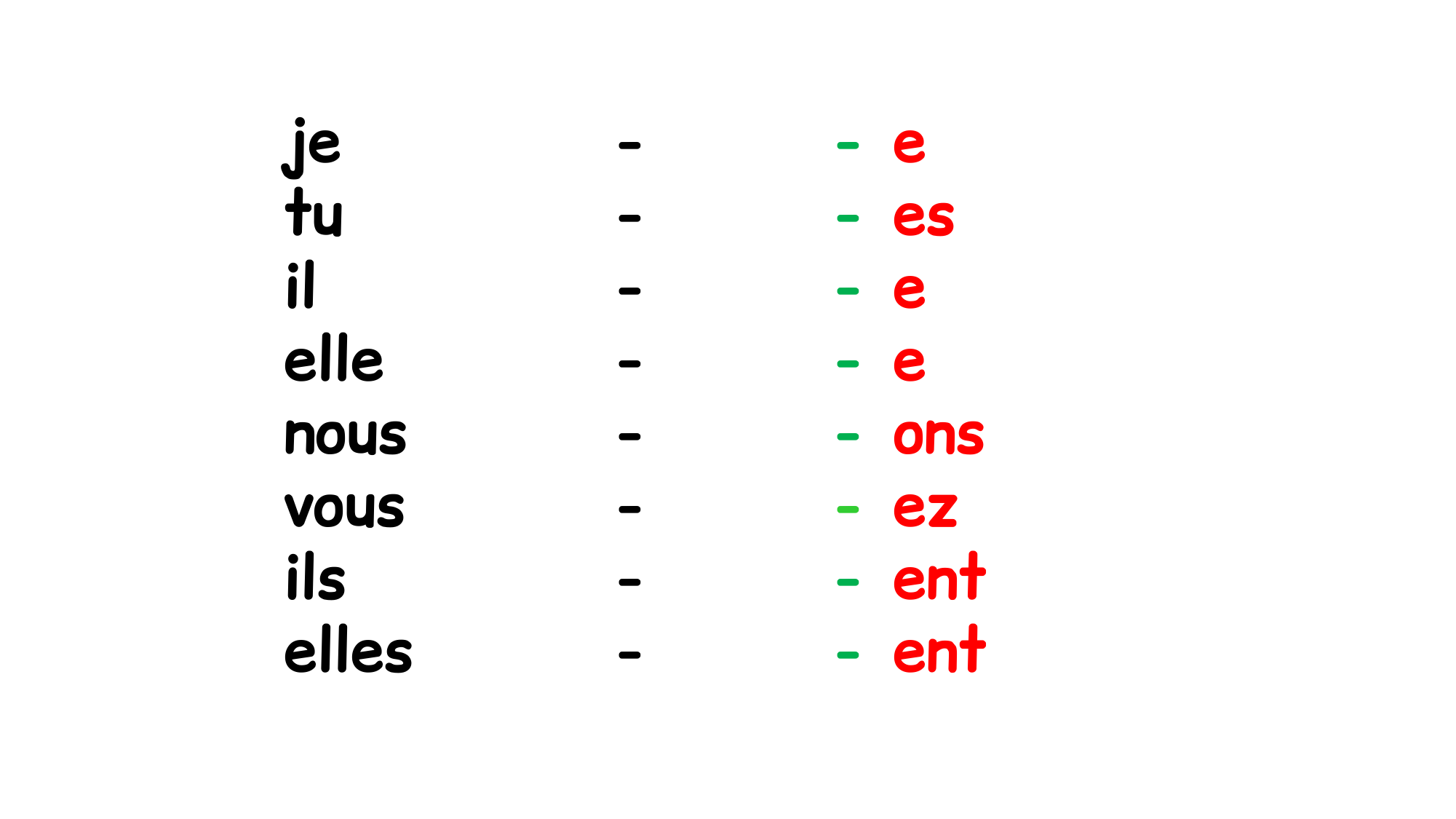

je			-		- e
tu			-		- es
il 			-		- e
elle			-		- e
nous		-  		- ons
vous		-		- ez
ils			-		- ent
elles		-		- ent